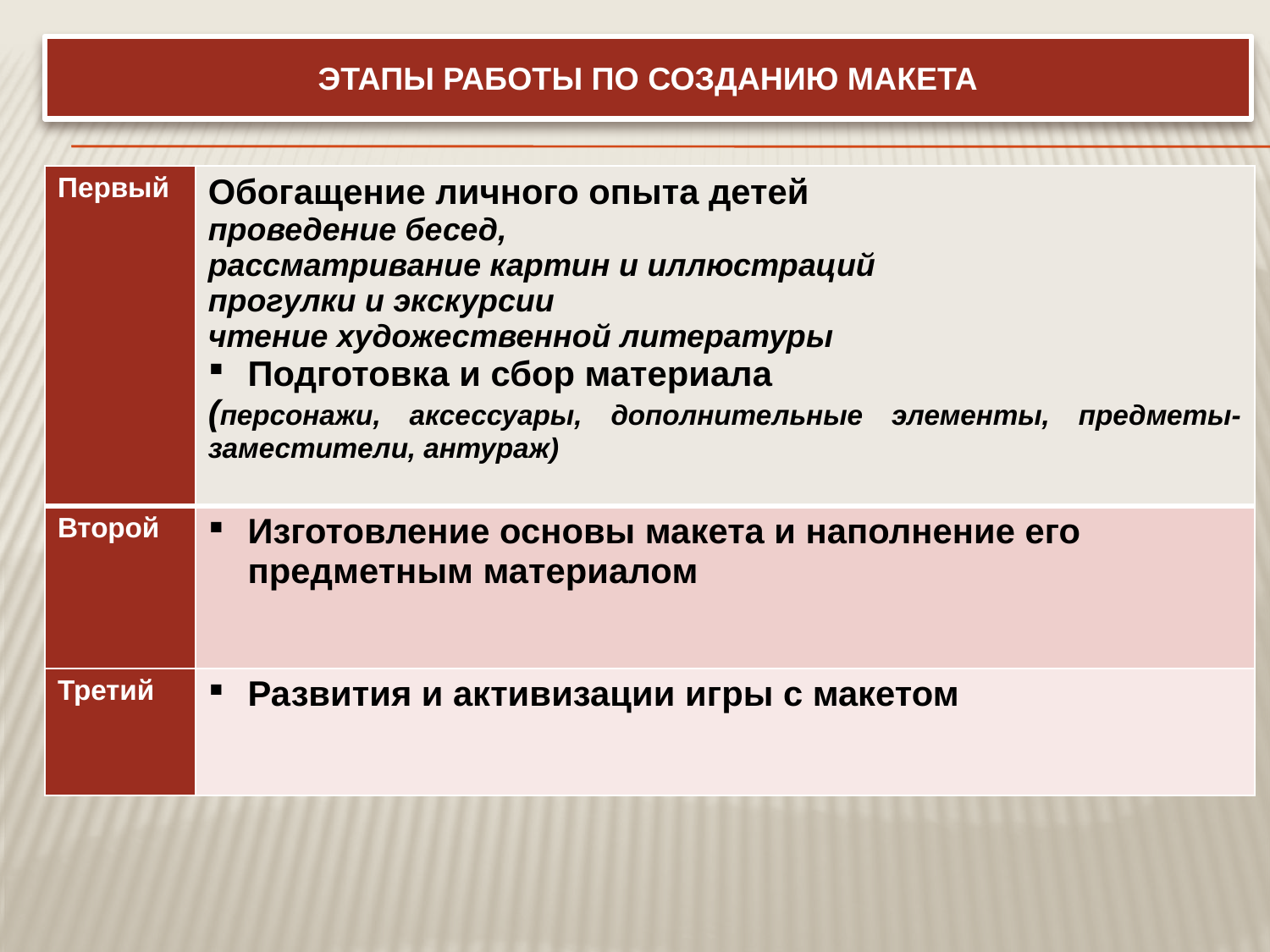

# Этапы работы по созданию макета
| Первый | Обогащение личного опыта детей проведение бесед, рассматривание картин и иллюстраций прогулки и экскурсии чтение художественной литературы Подготовка и сбор материала (персонажи, аксессуары, дополнительные элементы, предметы-заместители, антураж) |
| --- | --- |
| Второй | Изготовление основы макета и наполнение его предметным материалом |
| Третий | Развития и активизации игры с макетом |